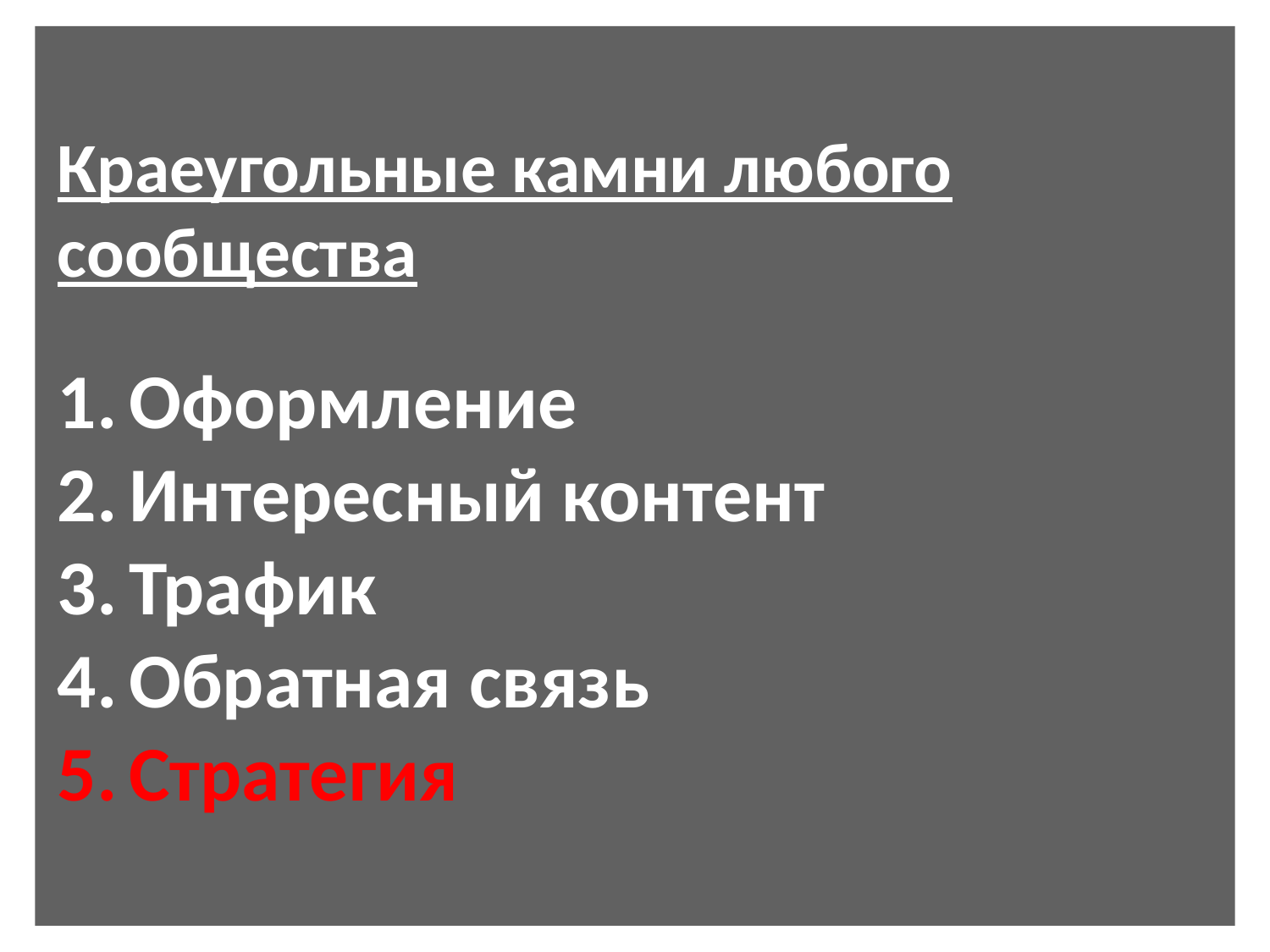

#
Краеугольные камни любого сообщества

Оформление
Интересный контент
Трафик
Обратная связь
Стратегия